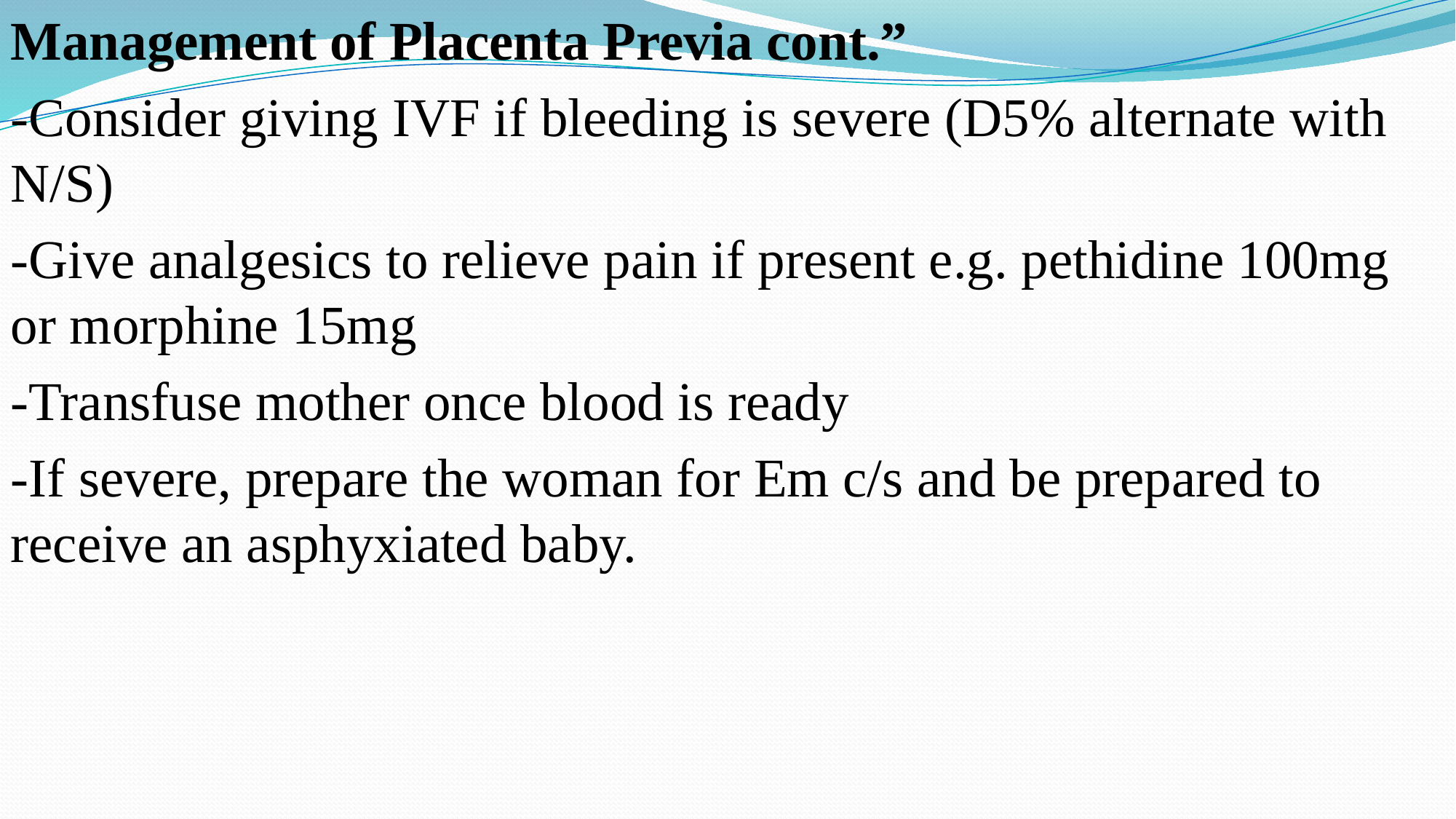

Management of Placenta Previa cont.”
-Consider giving IVF if bleeding is severe (D5% alternate with N/S)
-Give analgesics to relieve pain if present e.g. pethidine 100mg or morphine 15mg
-Transfuse mother once blood is ready
-If severe, prepare the woman for Em c/s and be prepared to receive an asphyxiated baby.